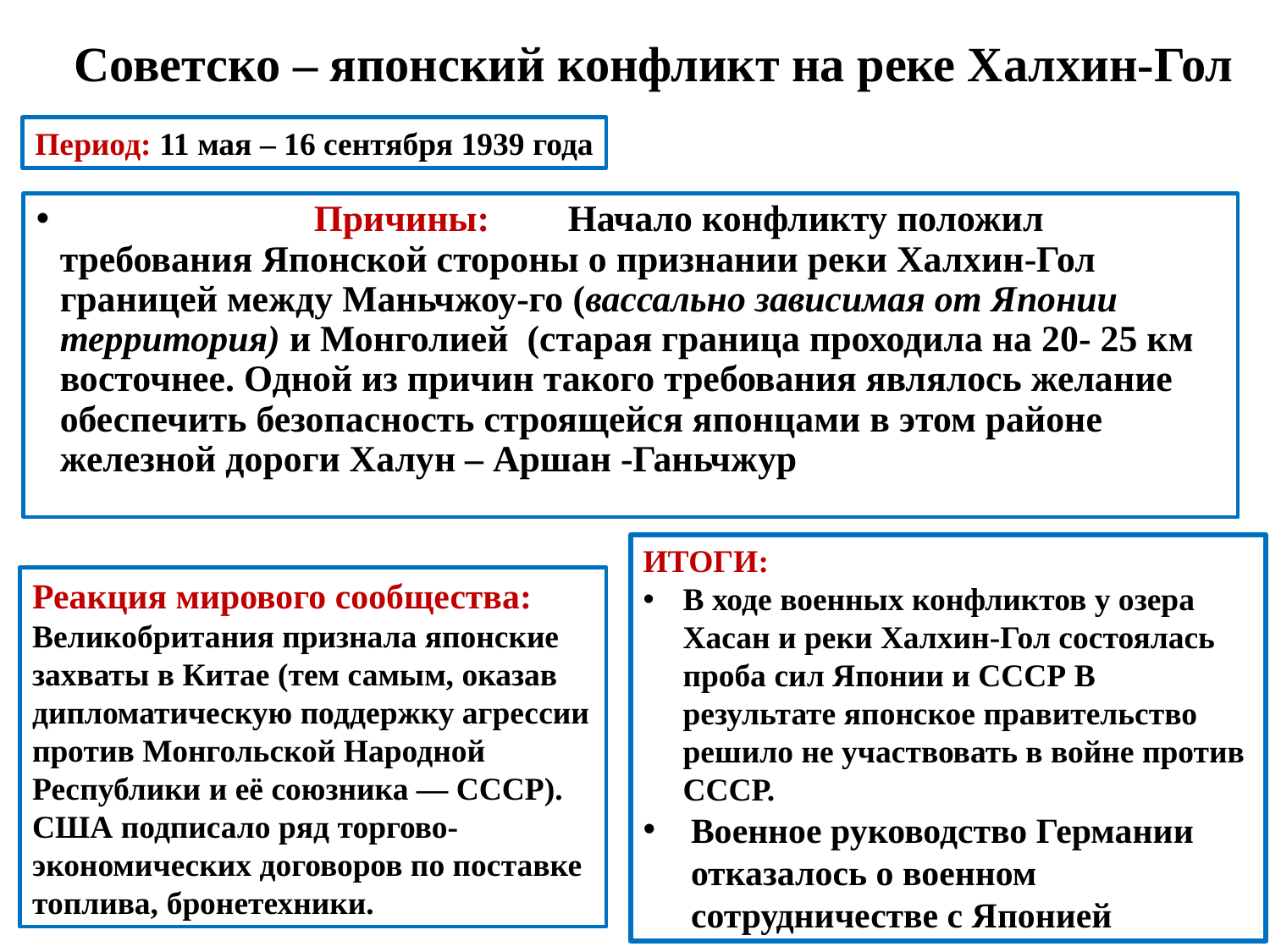

Советско – японский конфликт на реке Халхин-Гол
Период: 11 мая – 16 сентября 1939 года
		Причины:	Начало конфликту положил требования Японской стороны о признании реки Халхин-Гол границей между Маньчжоу-го (вассально зависимая от Японии территория) и Монголией  (старая граница проходила на 20- 25 км восточнее. Одной из причин такого требования являлось желание обеспечить безопасность строящейся японцами в этом районе железной дороги Халун – Аршан -Ганьчжур

ИТОГИ:
В ходе военных конфликтов у озера Хасан и реки Халхин-Гол состоялась проба сил Японии и СССР В результате японское правительство решило не участвовать в войне против СССР.
Военное руководство Германии отказалось о военном сотрудничестве с Японией
Реакция мирового сообщества: Великобритания признала японские захваты в Китае (тем самым, оказав дипломатическую поддержку агрессии против Монгольской Народной Республики и её союзника — СССР).
США подписало ряд торгово-экономических договоров по поставке топлива, бронетехники.